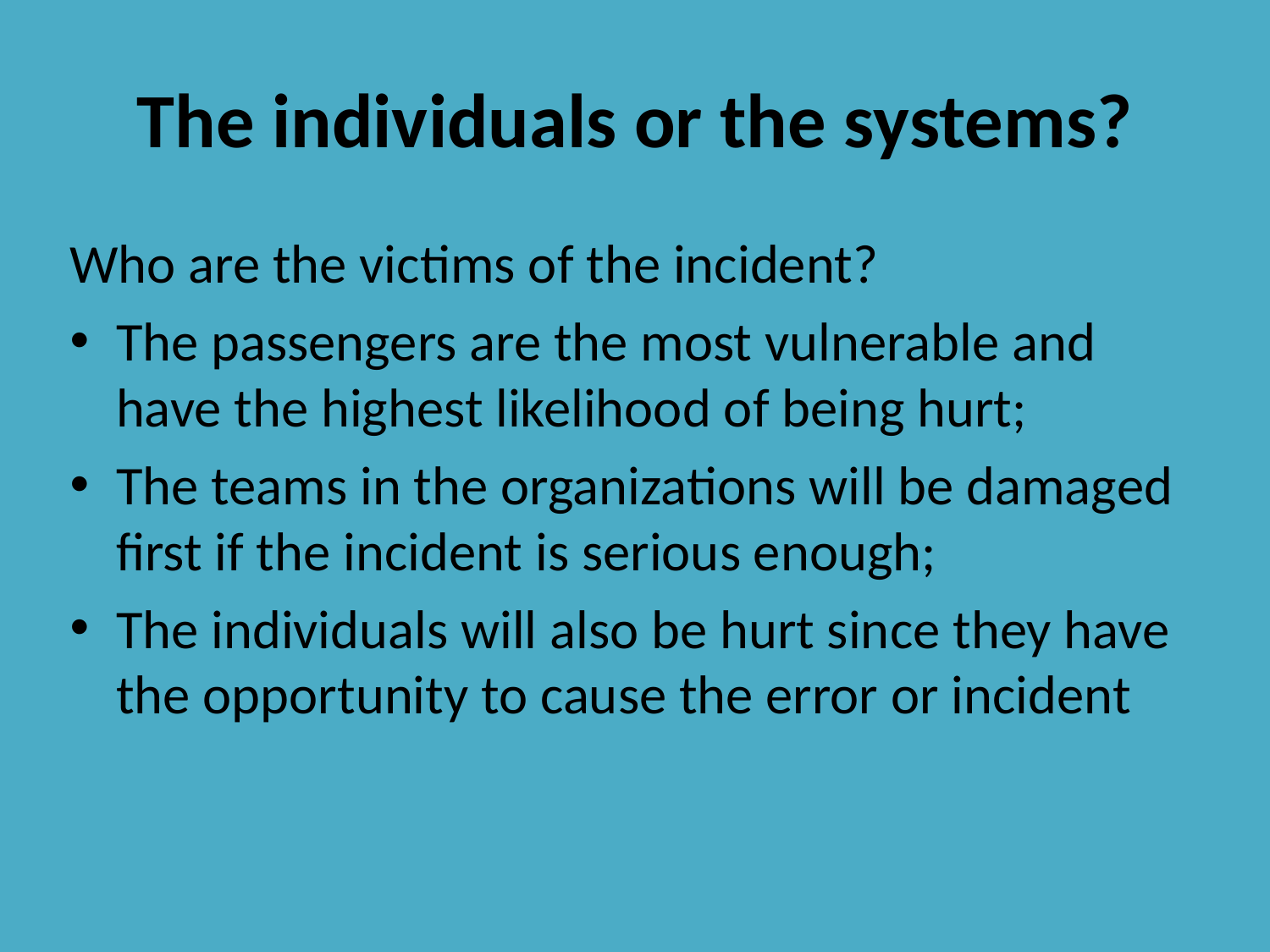

# The individuals or the systems?
Who are the victims of the incident?
The passengers are the most vulnerable and have the highest likelihood of being hurt;
The teams in the organizations will be damaged first if the incident is serious enough;
The individuals will also be hurt since they have the opportunity to cause the error or incident